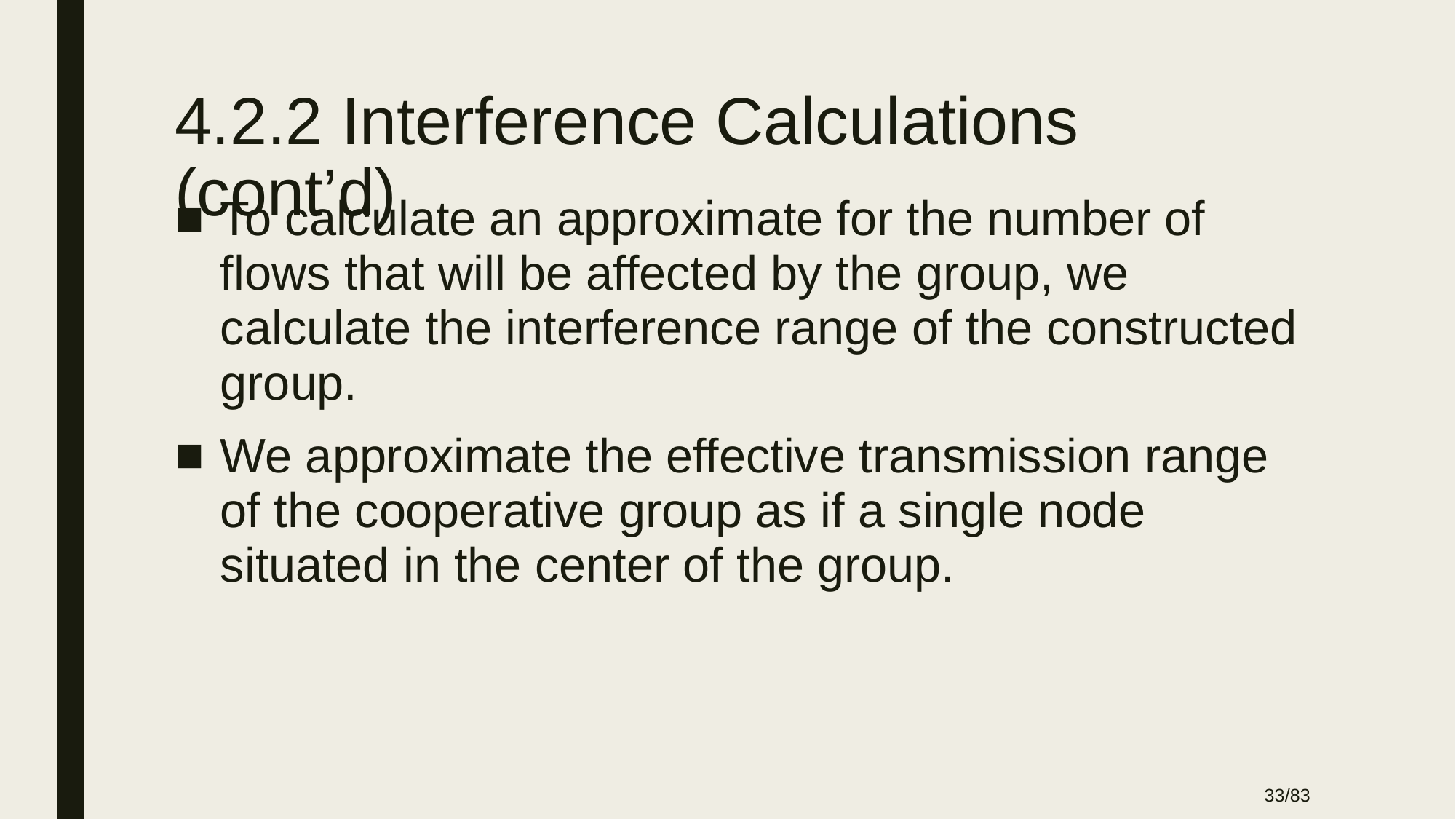

# 4.2.2 Interference Calculations (cont’d)
To calculate an approximate for the number of flows that will be affected by the group, we calculate the interference range of the constructed group.
We approximate the effective transmission range of the cooperative group as if a single node situated in the center of the group.
33/83